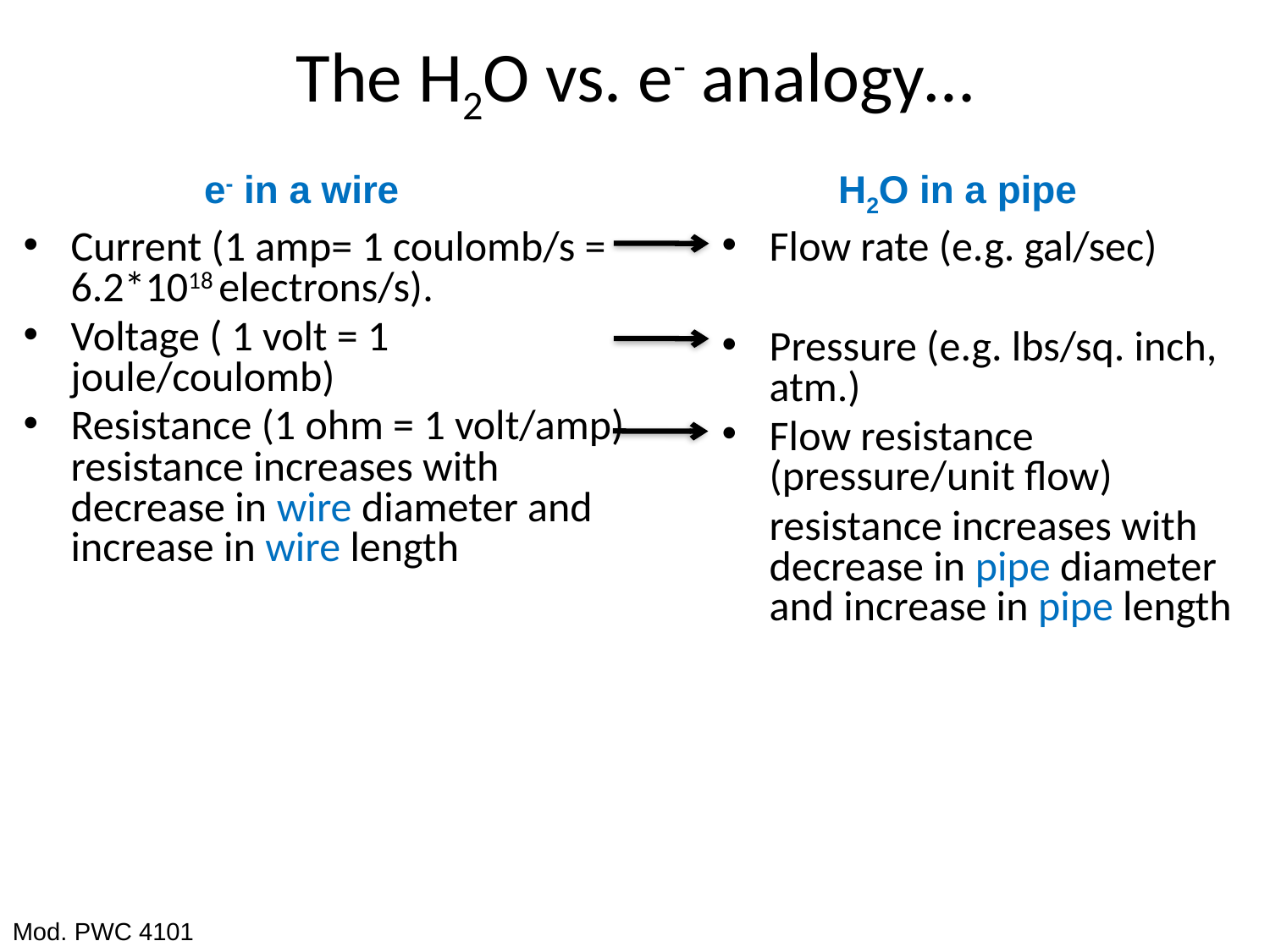

# The H2O vs. e- analogy…
e- in a wire
H2O in a pipe
Current (1 amp= 1 coulomb/s = 6.2*1018 electrons/s).
Voltage ( 1 volt = 1 joule/coulomb)
Resistance (1 ohm = 1 volt/amp) resistance increases with decrease in wire diameter and increase in wire length

Flow rate (e.g. gal/sec)
Pressure (e.g. lbs/sq. inch, atm.)
Flow resistance (pressure/unit flow)
     resistance increases with decrease in pipe diameter and increase in pipe length

Mod. PWC 4101